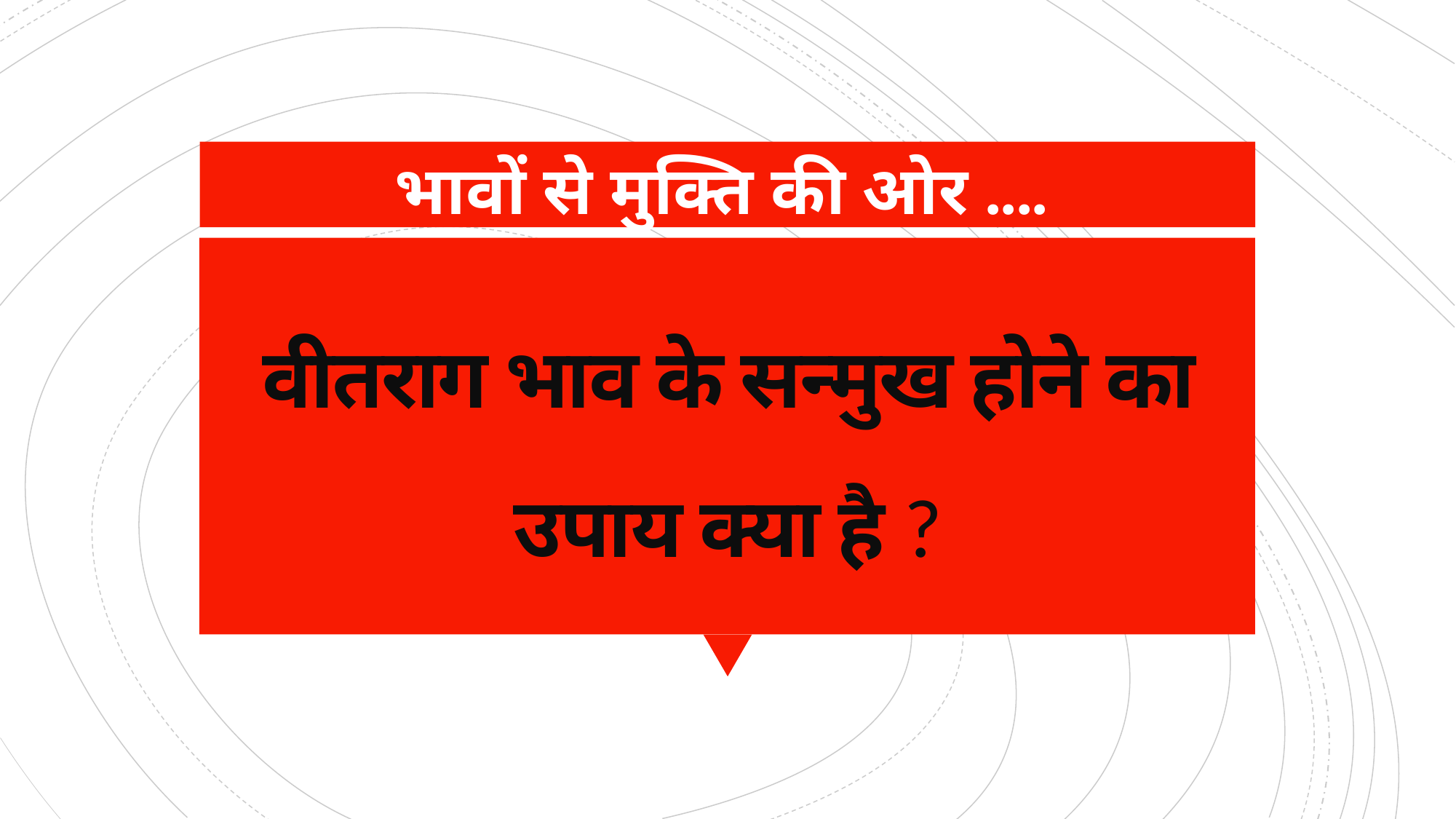

भावों से मुक्ति की ओर ....
# वीतराग भाव के सन्मुख होने का उपाय क्या है ?